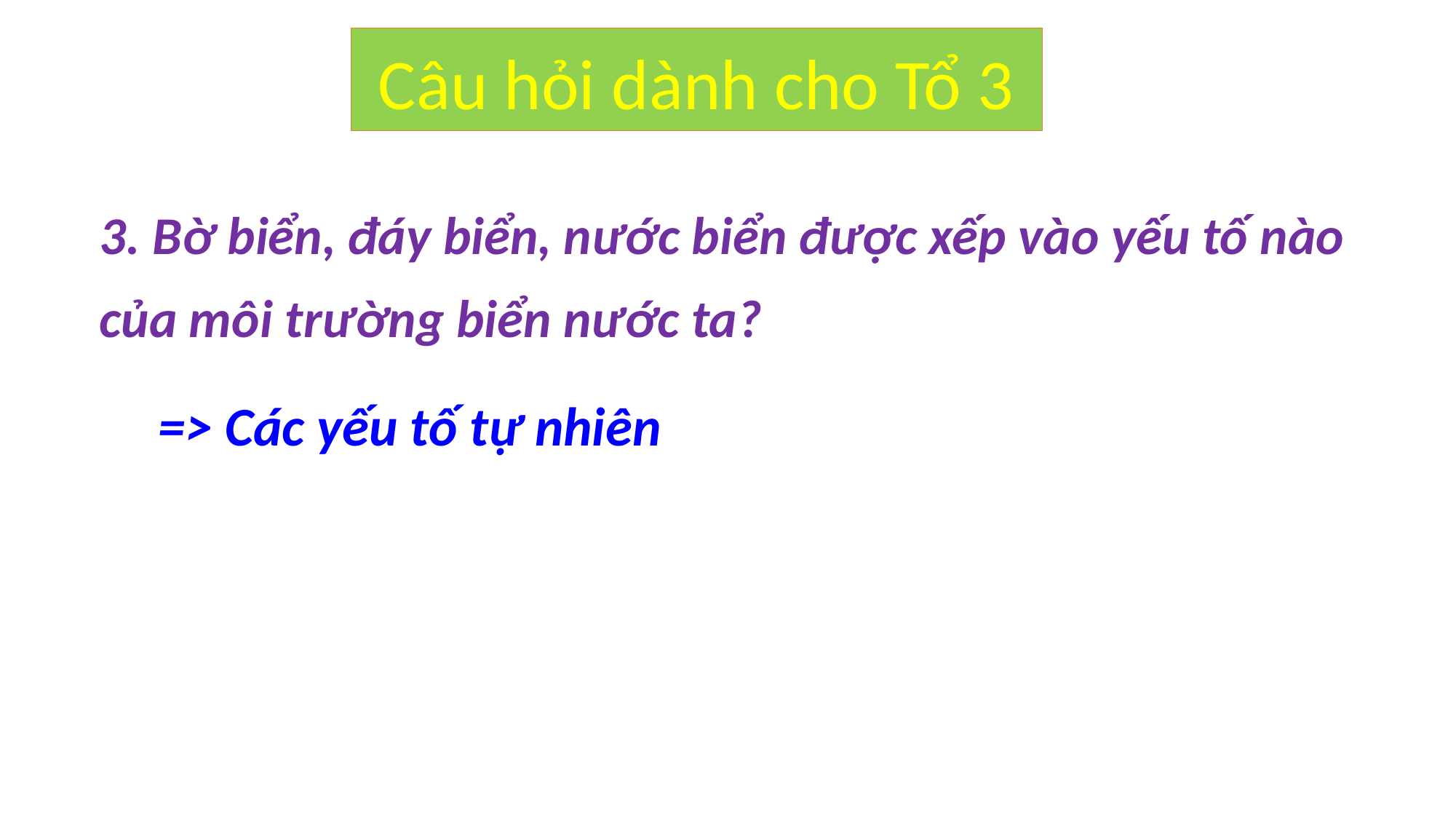

Câu hỏi dành cho Tổ 3
3. Bờ biển, đáy biển, nước biển được xếp vào yếu tố nào của môi trường biển nước ta?
4
=> Các yếu tố tự nhiên
3
1
2